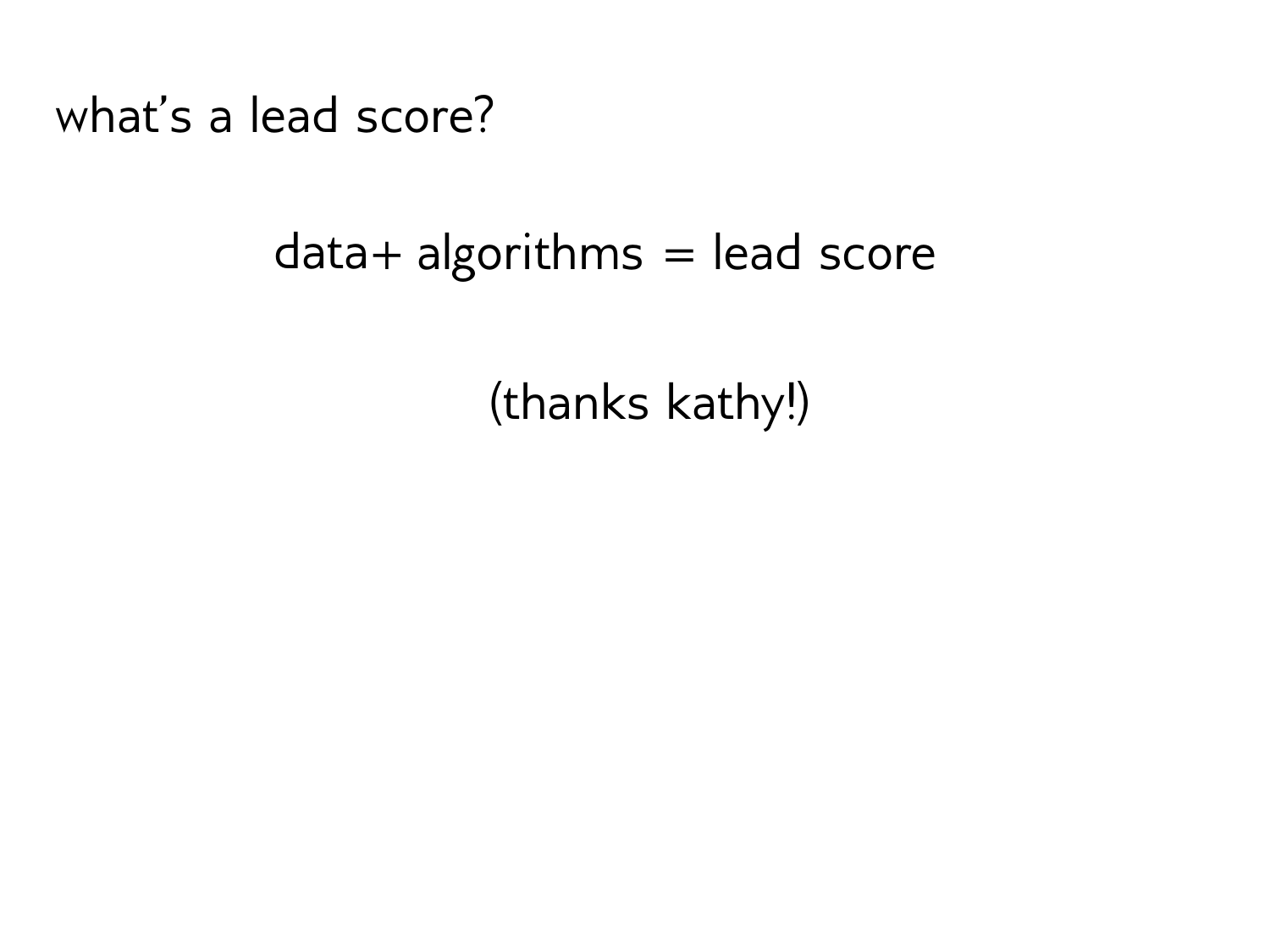

what’s a lead score?
data
+ algorithms
= lead score
(thanks kathy!)